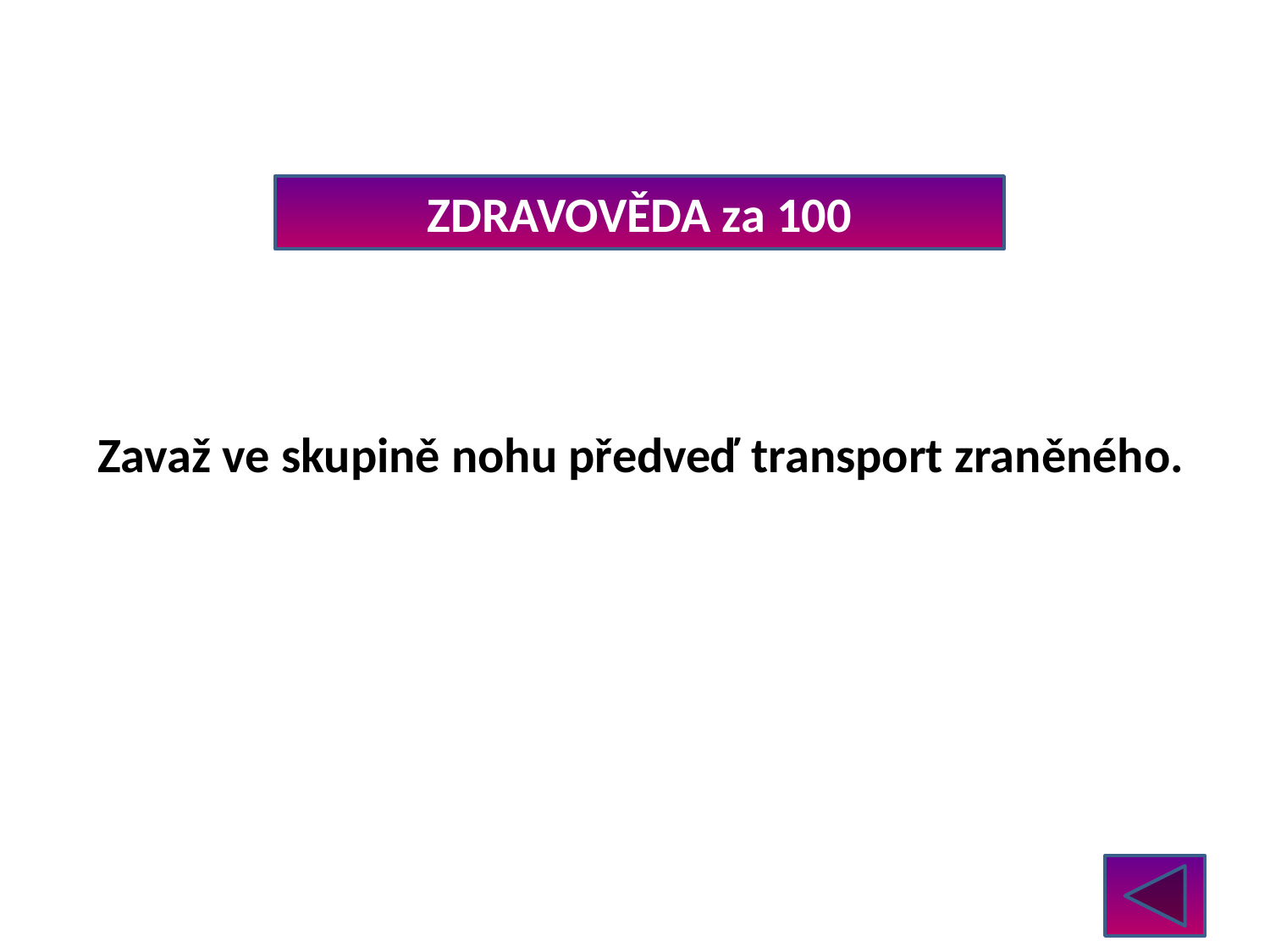

ZDRAVOVĚDA za 100
Zavaž ve skupině nohu předveď transport zraněného.

Muchomůrka zelená